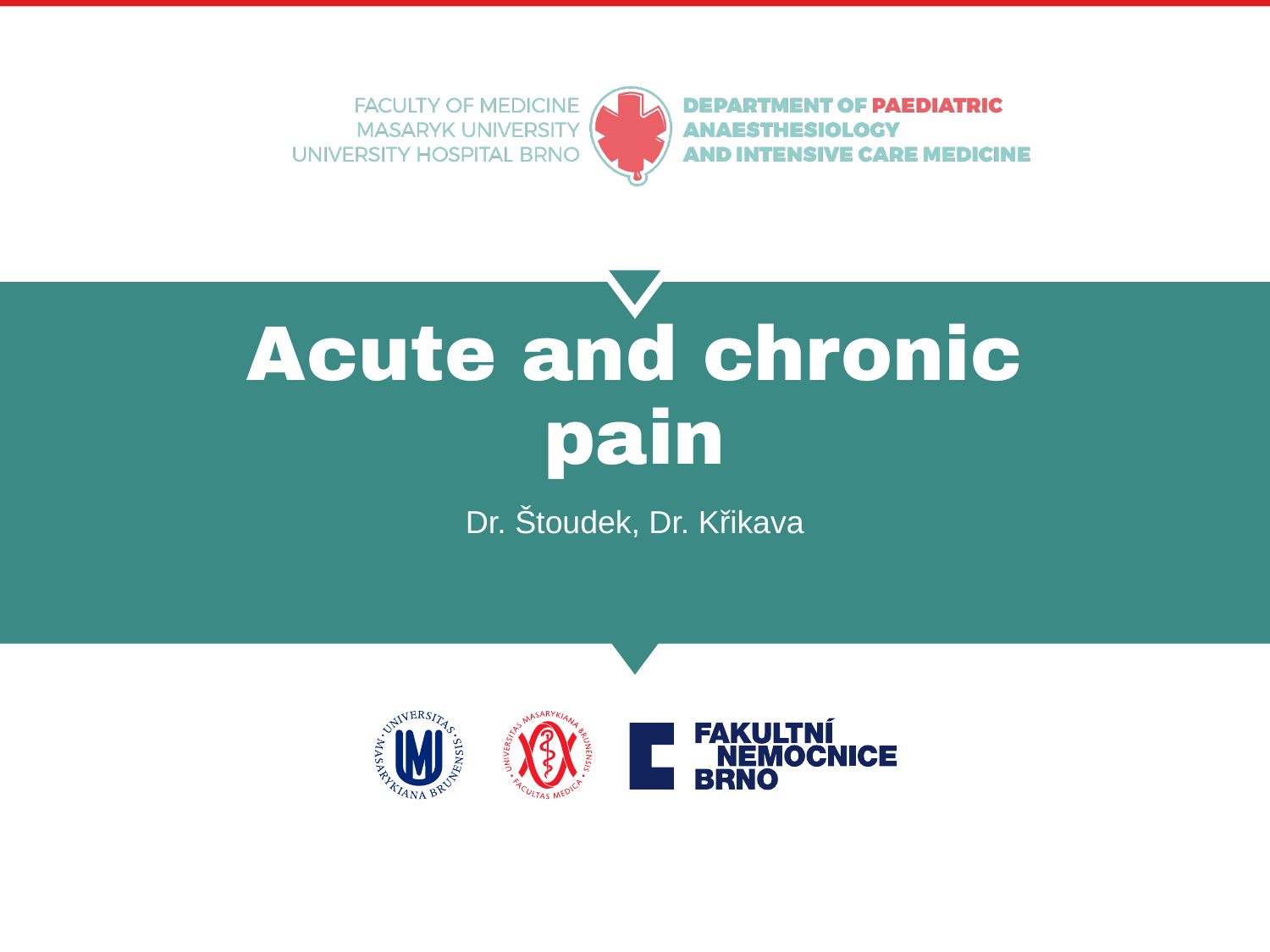

# Acute and chronic pain
Dr. Štoudek, Dr. Křikava